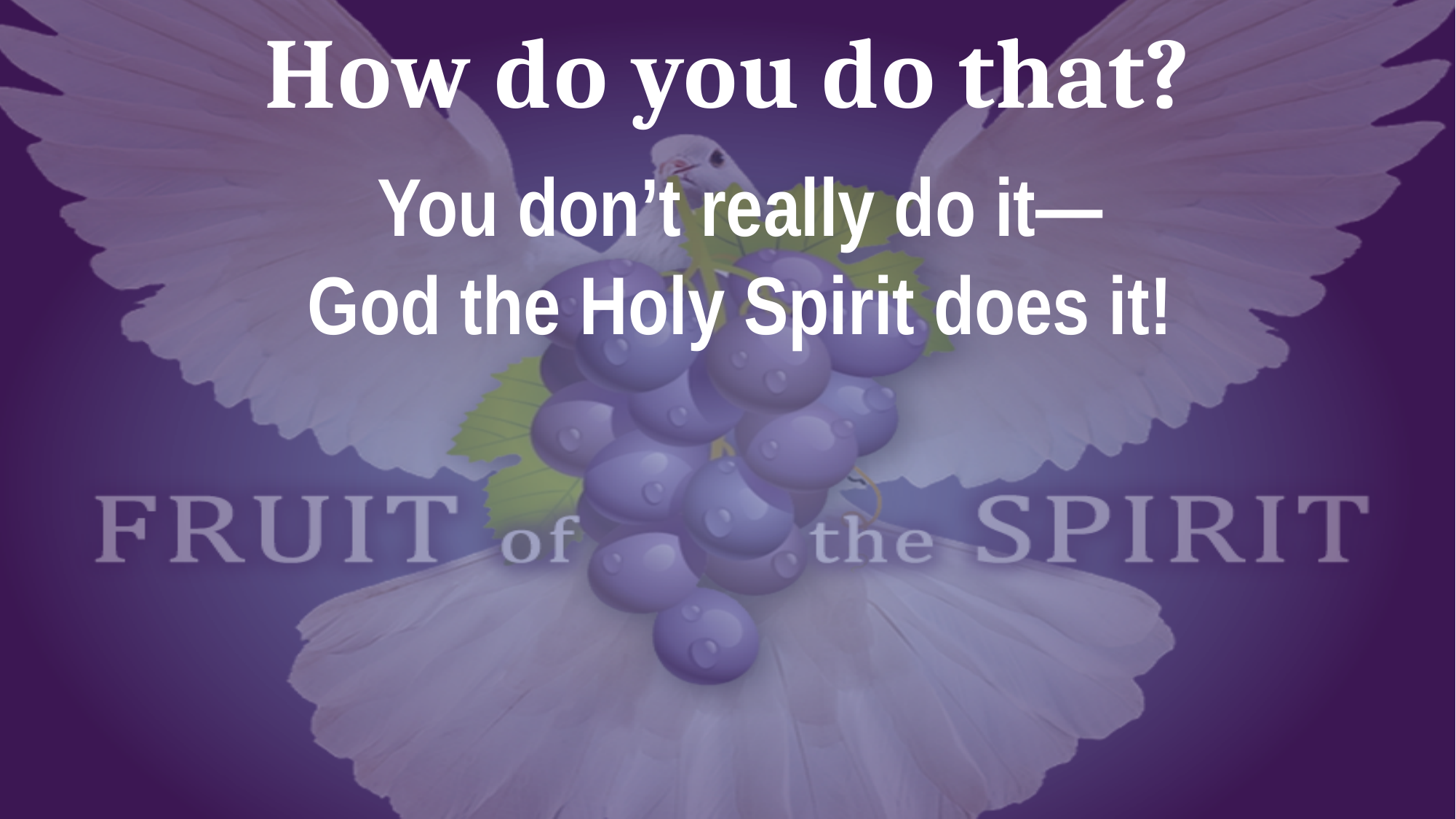

# How do you do that?
You don’t really do it—
God the Holy Spirit does it!